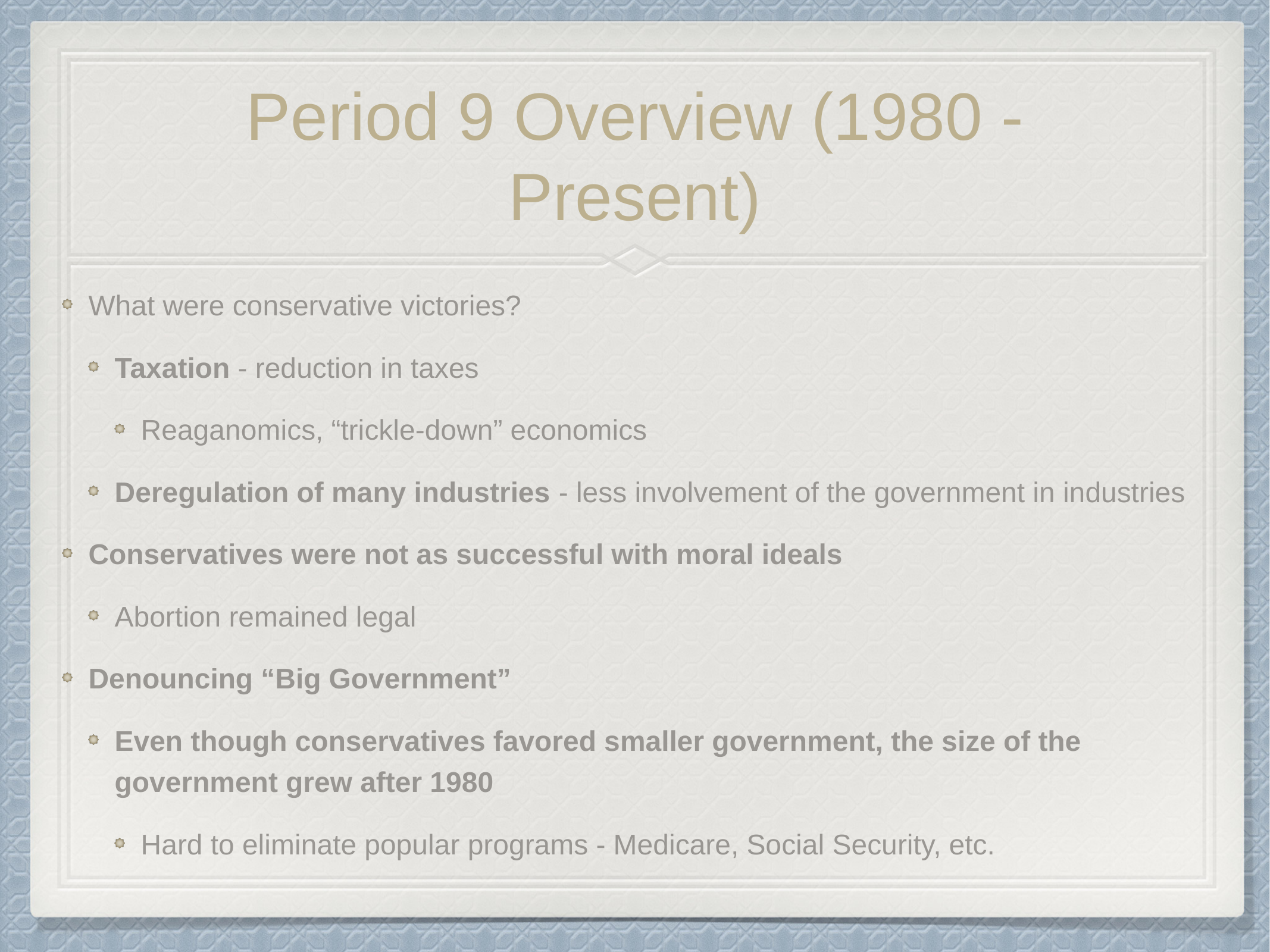

# Period 9 Overview (1980 - Present)
What were conservative victories?
Taxation - reduction in taxes
Reaganomics, “trickle-down” economics
Deregulation of many industries - less involvement of the government in industries
Conservatives were not as successful with moral ideals
Abortion remained legal
Denouncing “Big Government”
Even though conservatives favored smaller government, the size of the government grew after 1980
Hard to eliminate popular programs - Medicare, Social Security, etc.